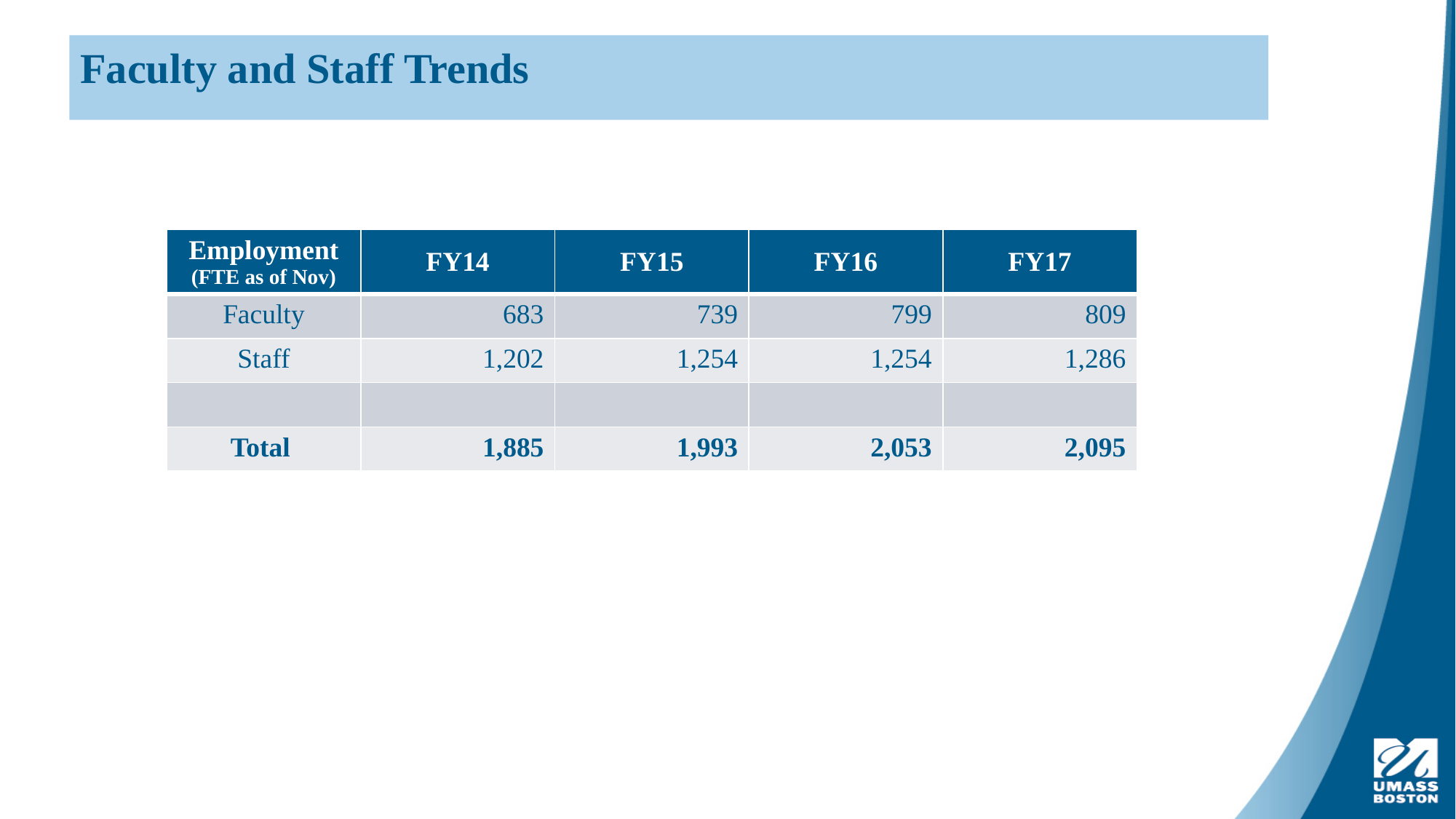

Faculty and Staff Trends
| Employment (FTE as of Nov) | FY14 | FY15 | FY16 | FY17 |
| --- | --- | --- | --- | --- |
| Faculty | 683 | 739 | 799 | 809 |
| Staff | 1,202 | 1,254 | 1,254 | 1,286 |
|  |  |  |  |  |
| Total | 1,885 | 1,993 | 2,053 | 2,095 |